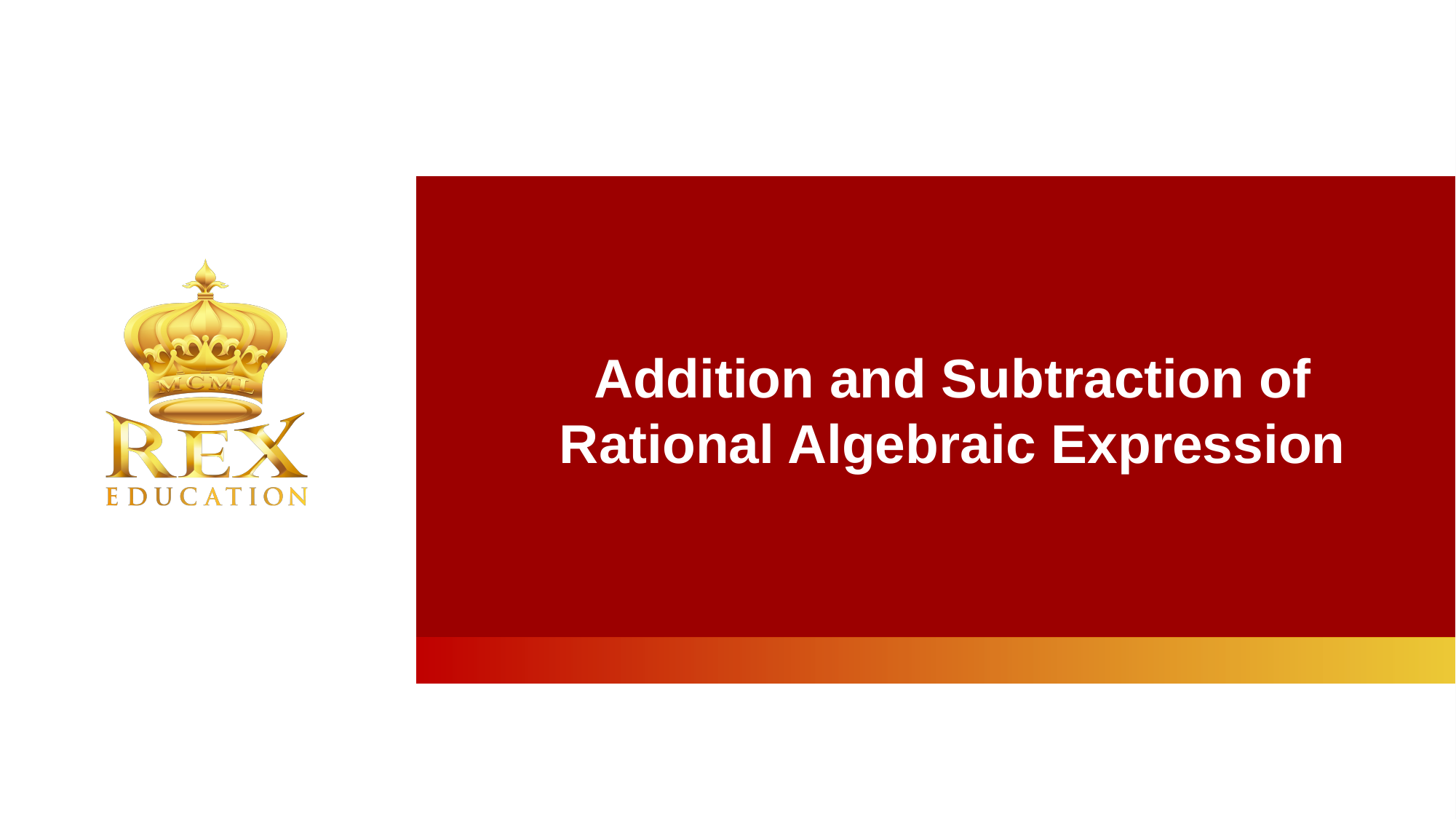

Addition and Subtraction of Rational Algebraic Expression